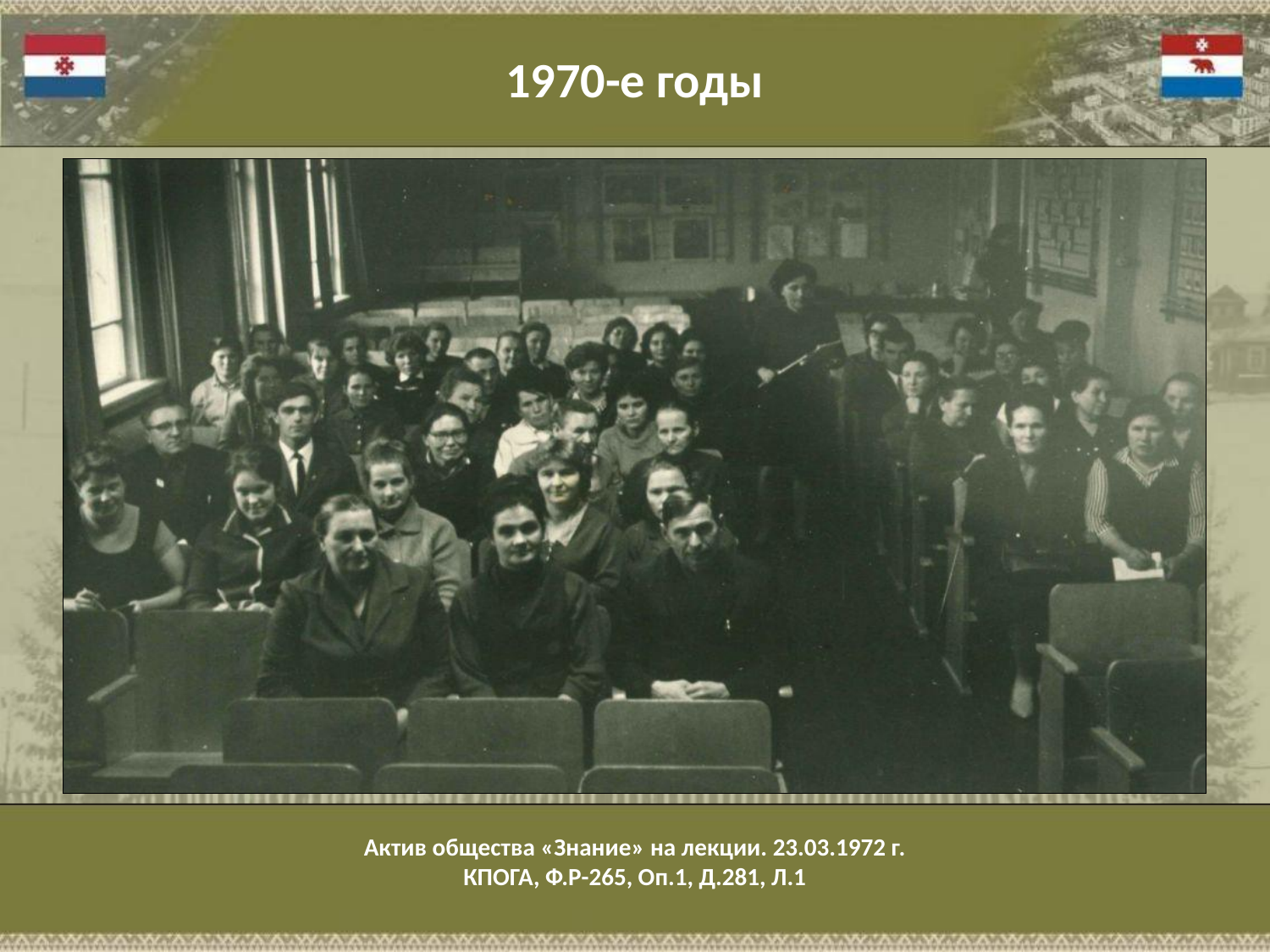

1970-е годы

Актив общества «Знание» на лекции. 23.03.1972 г.
КПОГА, Ф.Р-265, Оп.1, Д.281, Л.1